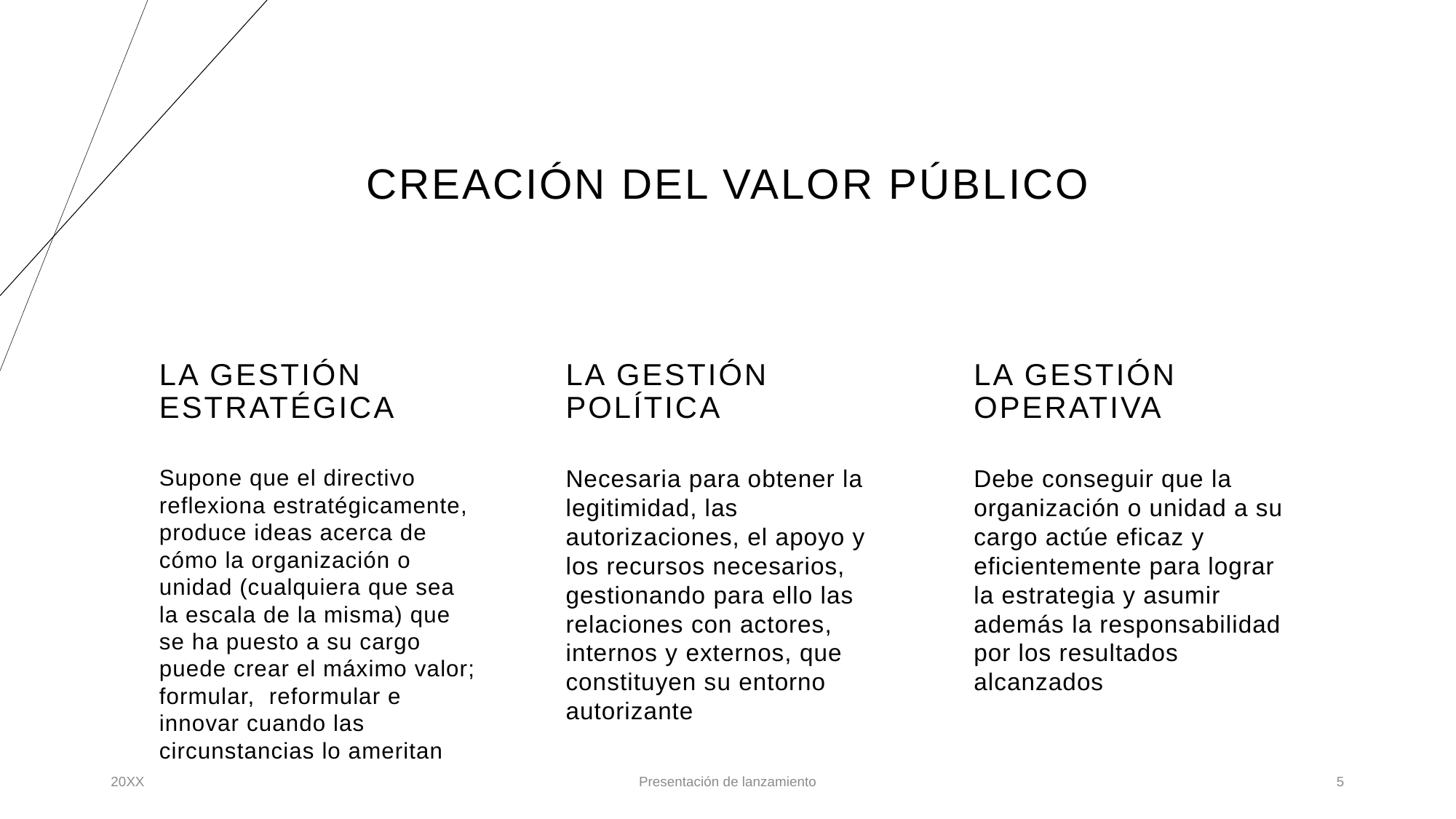

# Creación del valor público
la gestión estratégica
la gestión política
la gestión operativa
Supone que el directivo reflexiona estratégicamente, produce ideas acerca de cómo la organización o unidad (cualquiera que sea la escala de la misma) que se ha puesto a su cargo puede crear el máximo valor; formular,  reformular e innovar cuando las circunstancias lo ameritan
Necesaria para obtener la legitimidad, las autorizaciones, el apoyo y los recursos necesarios, gestionando para ello las relaciones con actores, internos y externos, que constituyen su entorno autorizante
Debe conseguir que la organización o unidad a su cargo actúe eficaz y eficientemente para lograr la estrategia y asumir además la responsabilidad por los resultados alcanzados
20XX
Presentación de lanzamiento
5